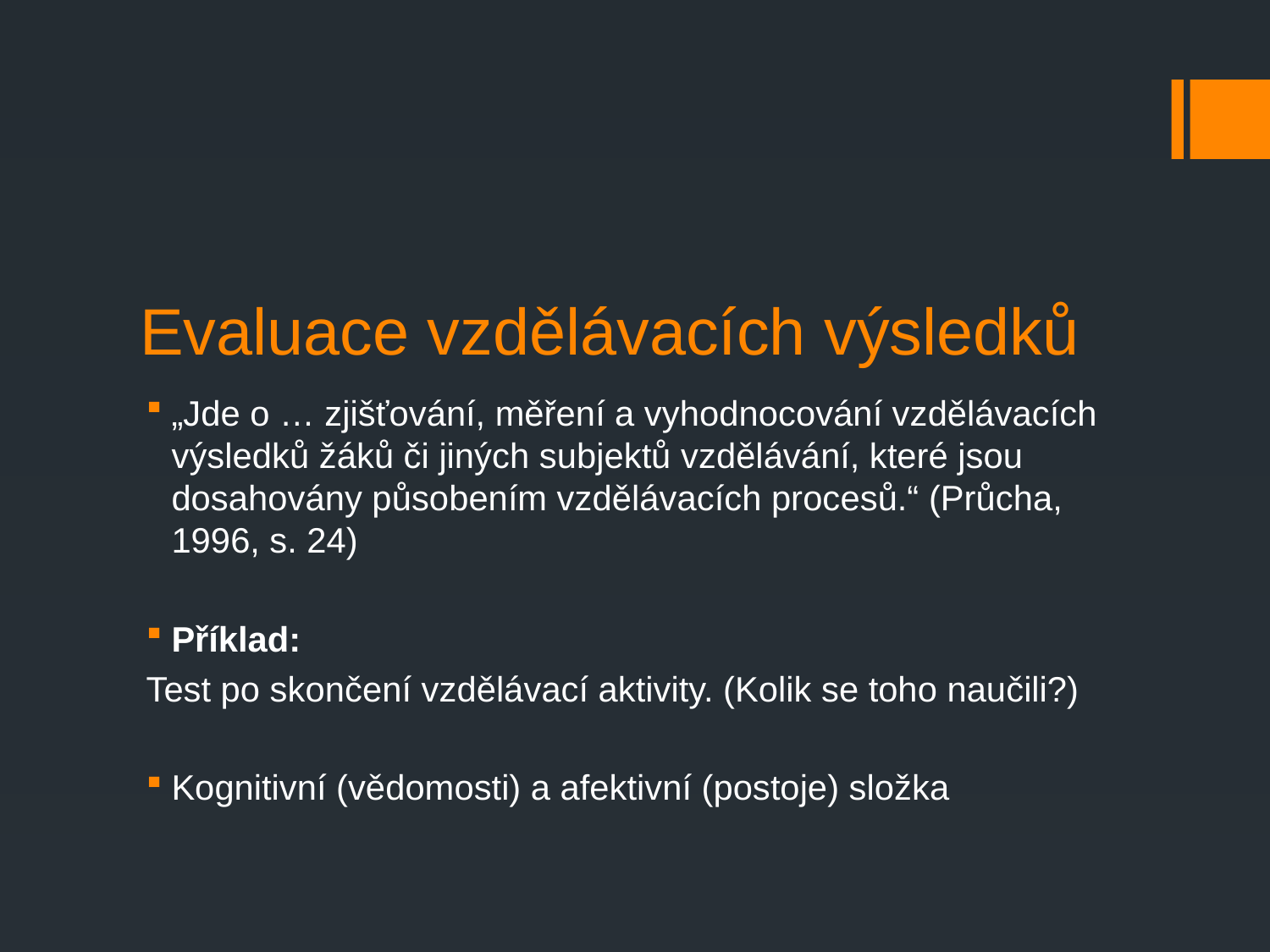

# Evaluace vzdělávacích výsledků
„Jde o … zjišťování, měření a vyhodnocování vzdělávacích výsledků žáků či jiných subjektů vzdělávání, které jsou dosahovány působením vzdělávacích procesů.“ (Průcha, 1996, s. 24)

Příklad:
Test po skončení vzdělávací aktivity. (Kolik se toho naučili?)

Kognitivní (vědomosti) a afektivní (postoje) složka